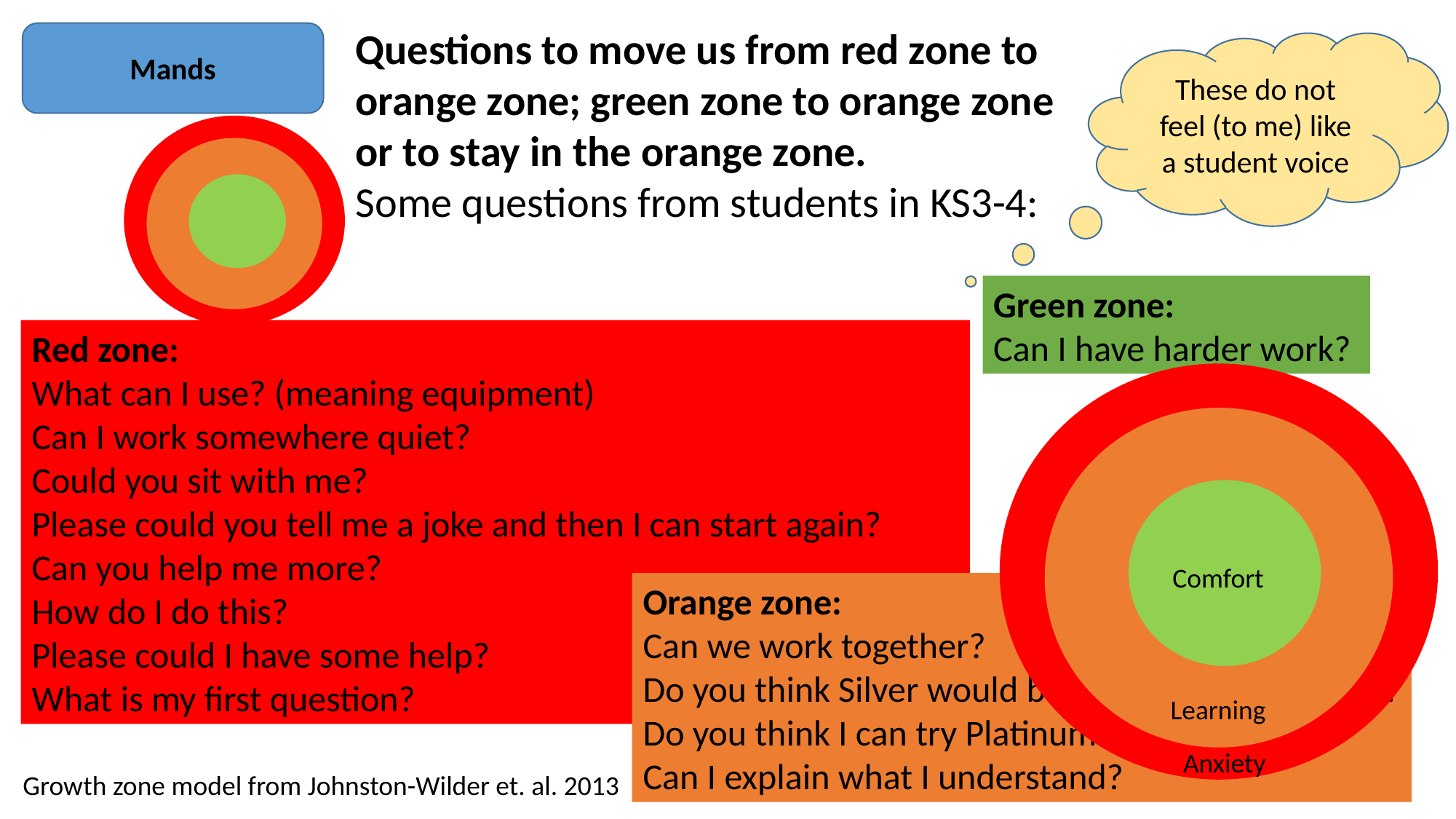

Questions to move us from red zone to orange zone; green zone to orange zone or to stay in the orange zone.
Some questions from students in KS3-4:

These do not feel (to me) like a student voice
Mands

Green zone:
Can I have harder work?
Red zone:
What can I use? (meaning equipment)
Can I work somewhere quiet?
Could you sit with me?
Please could you tell me a joke and then I can start again?
Can you help me more?
How do I do this?
Please could I have some help?
What is my first question?

Comfort
Learning
Anxiety
Orange zone:
Can we work together?
Do you think Silver would be too easy/hard for me?
Do you think I can try Platinum tomorrow then?
Can I explain what I understand?
Growth zone model from Johnston-Wilder et. al. 2013